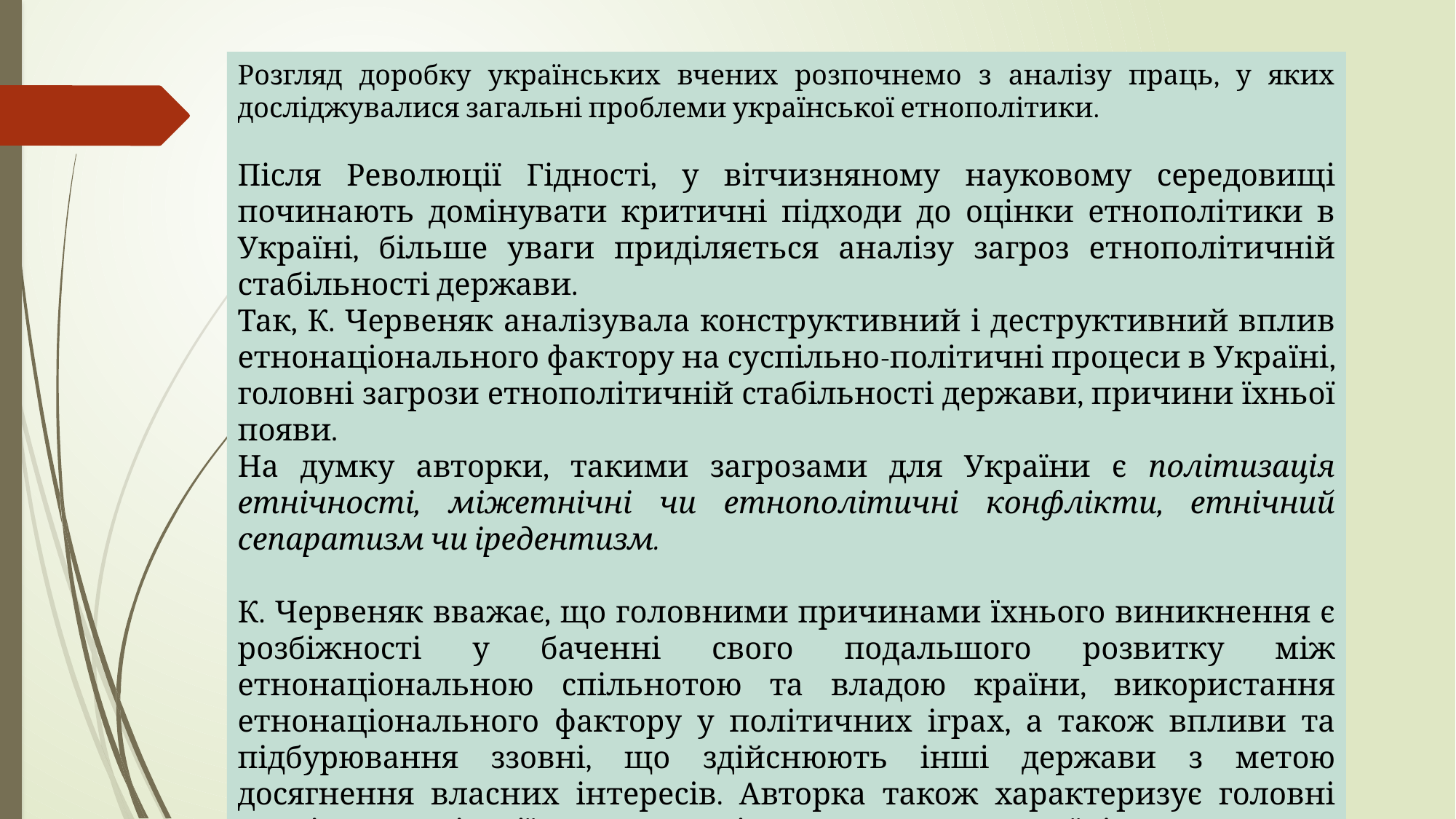

Розгляд доробку українських вчених розпочнемо з аналізу праць, у яких досліджувалися загальні проблеми української етнополітики.

Після Революції Гідності, у вітчизняному науковому середовищі починають домінувати критичні підходи до оцінки етнополітики в Україні, більше уваги приділяється аналізу загроз етнополітичній стабільності держави.
Так, К. Червеняк аналізувала конструктивний і деструктивний вплив етнонаціонального фактору на суспільно-політичні процеси в Україні, головні загрози етнополітичній стабільності держави, причини їхньої появи.
На думку авторки, такими загрозами для України є політизація етнічності, міжетнічні чи етнополітичні конфлікти, етнічний сепаратизм чи іредентизм.

К. Червеняк вважає, що головними причинами їхнього виникнення є розбіжності у баченні свого подальшого розвитку між етнонаціональною спільнотою та владою країни, використання етнонаціонального фактору у політичних іграх, а також впливи та підбурювання ззовні, що здійснюють інші держави з метою досягнення власних інтересів. Авторка також характеризує головні наслідки реалізації цих етнополітичних загроз в Україні.